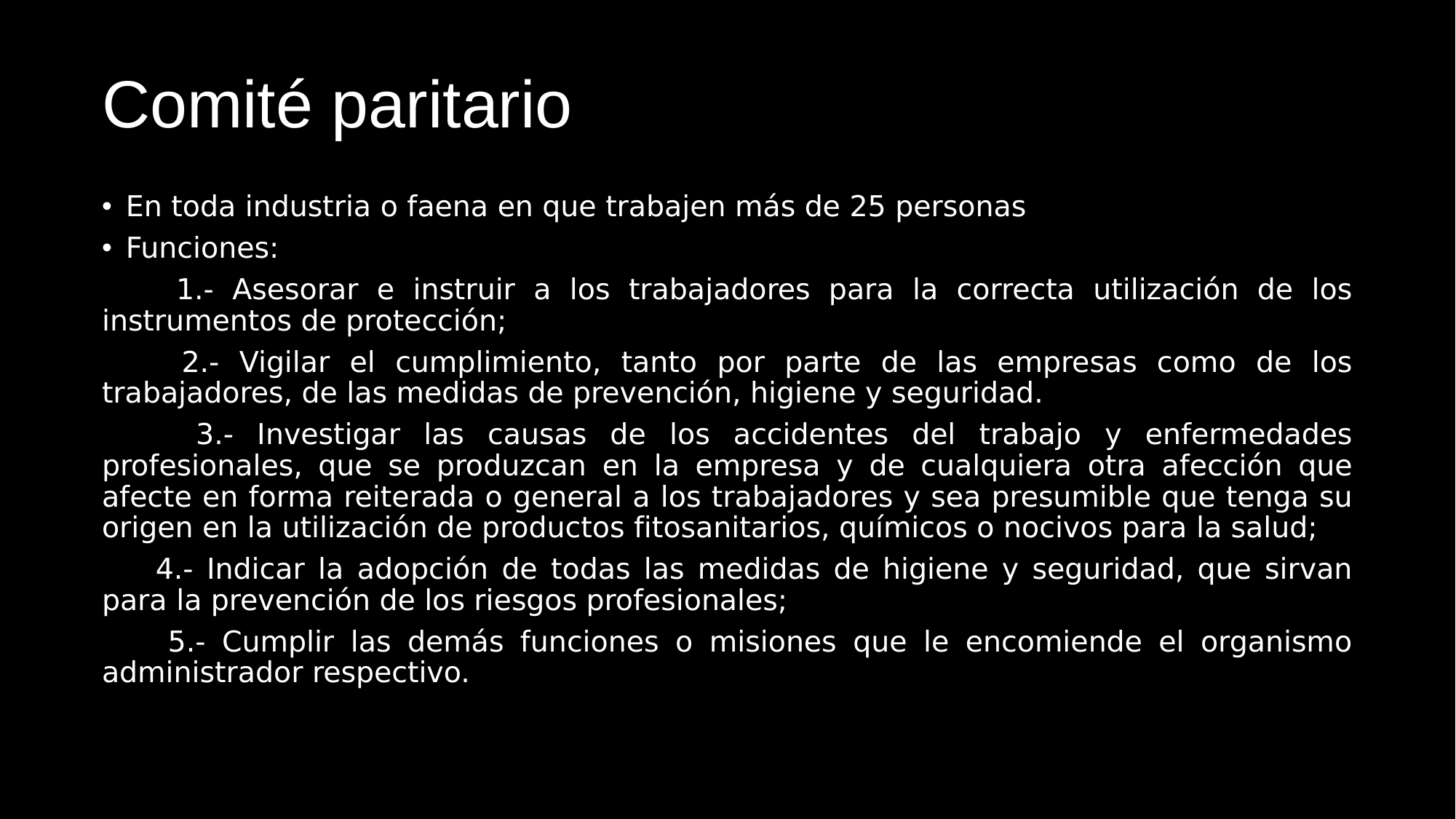

# Comité paritario
En toda industria o faena en que trabajen más de 25 personas
Funciones:
    1.- Asesorar e instruir a los trabajadores para la correcta utilización de los instrumentos de protección;
    2.- Vigilar el cumplimiento, tanto por parte de las empresas como de los trabajadores, de las medidas de prevención, higiene y seguridad.
    3.- Investigar las causas de los accidentes del trabajo y enfermedades profesionales, que se produzcan en la empresa y de cualquiera otra afección que afecte en forma reiterada o general a los trabajadores y sea presumible que tenga su origen en la utilización de productos fitosanitarios, químicos o nocivos para la salud;
    4.- Indicar la adopción de todas las medidas de higiene y seguridad, que sirvan para la prevención de los riesgos profesionales;
    5.- Cumplir las demás funciones o misiones que le encomiende el organismo administrador respectivo.